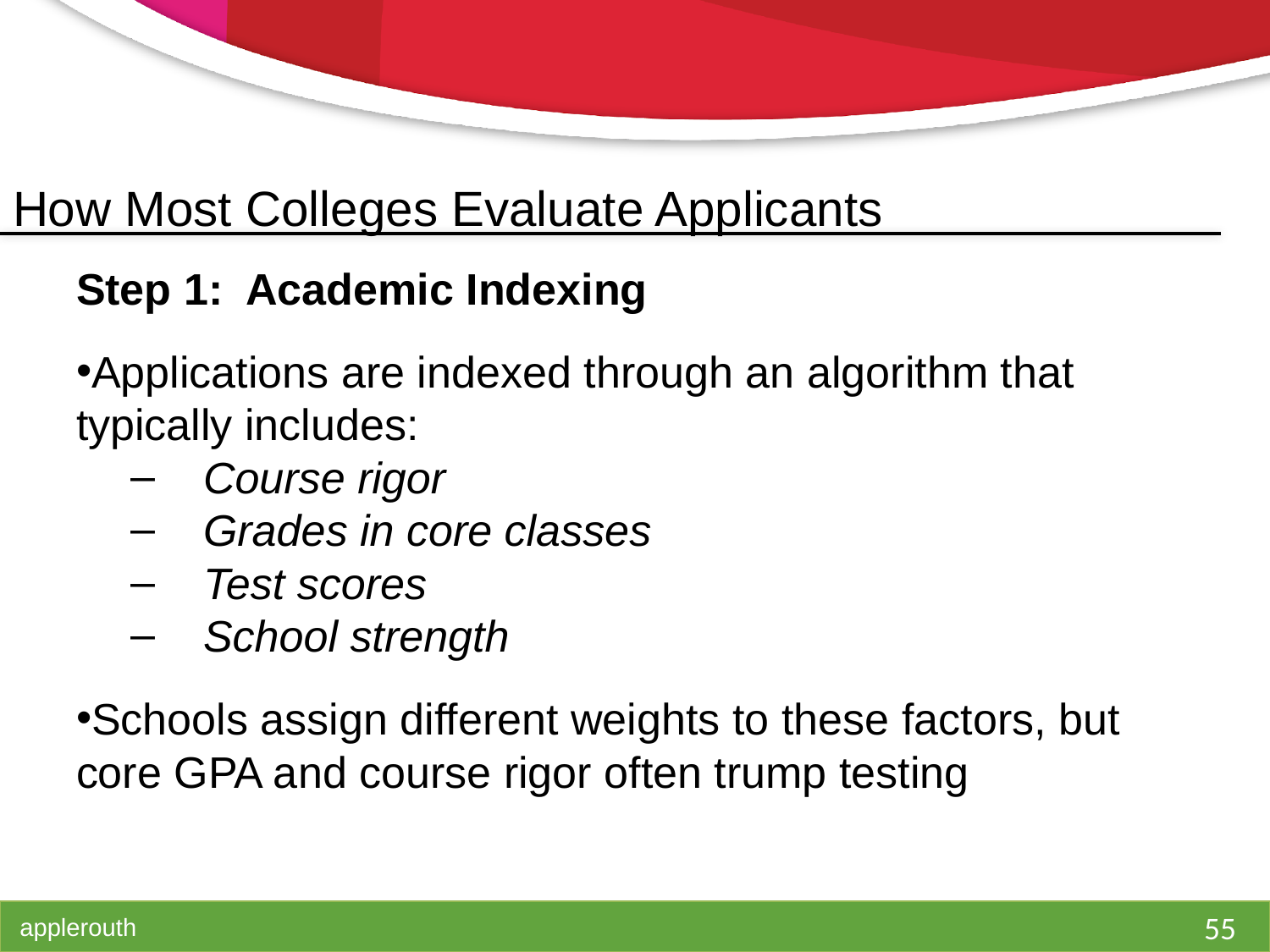

# How Most Colleges Evaluate Applicants
Step 1:  Academic Indexing
Applications are indexed through an algorithm that typically includes:
Course rigor
Grades in core classes
Test scores
School strength
Schools assign different weights to these factors, but core GPA and course rigor often trump testing